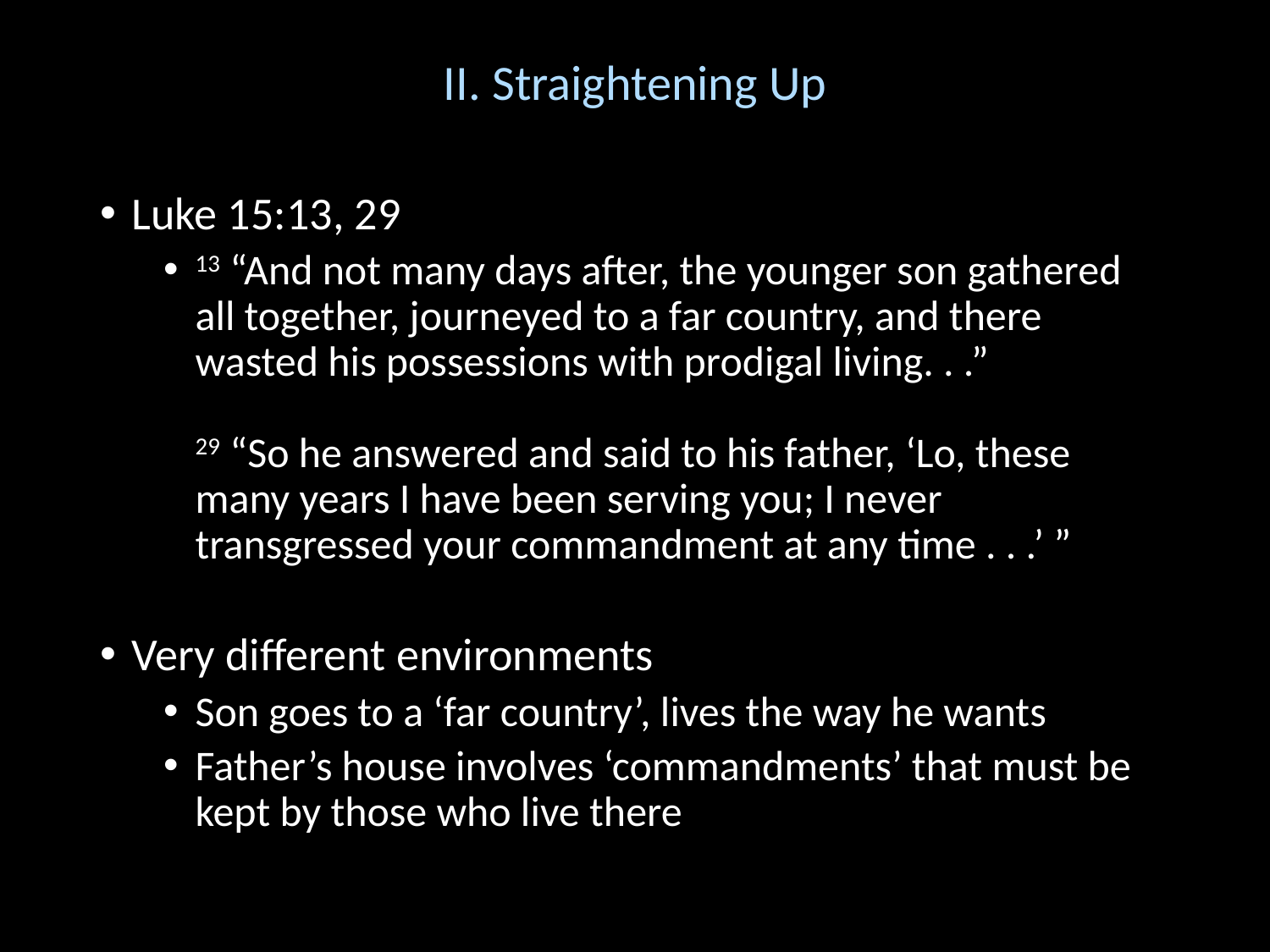

# II. Straightening Up
Luke 15:13, 29
13 “And not many days after, the younger son gathered all together, journeyed to a far country, and there wasted his possessions with prodigal living. . .”
29 “So he answered and said to his father, ‘Lo, these many years I have been serving you; I never transgressed your commandment at any time . . .’ ”
Very different environments
Son goes to a ‘far country’, lives the way he wants
Father’s house involves ‘commandments’ that must be kept by those who live there